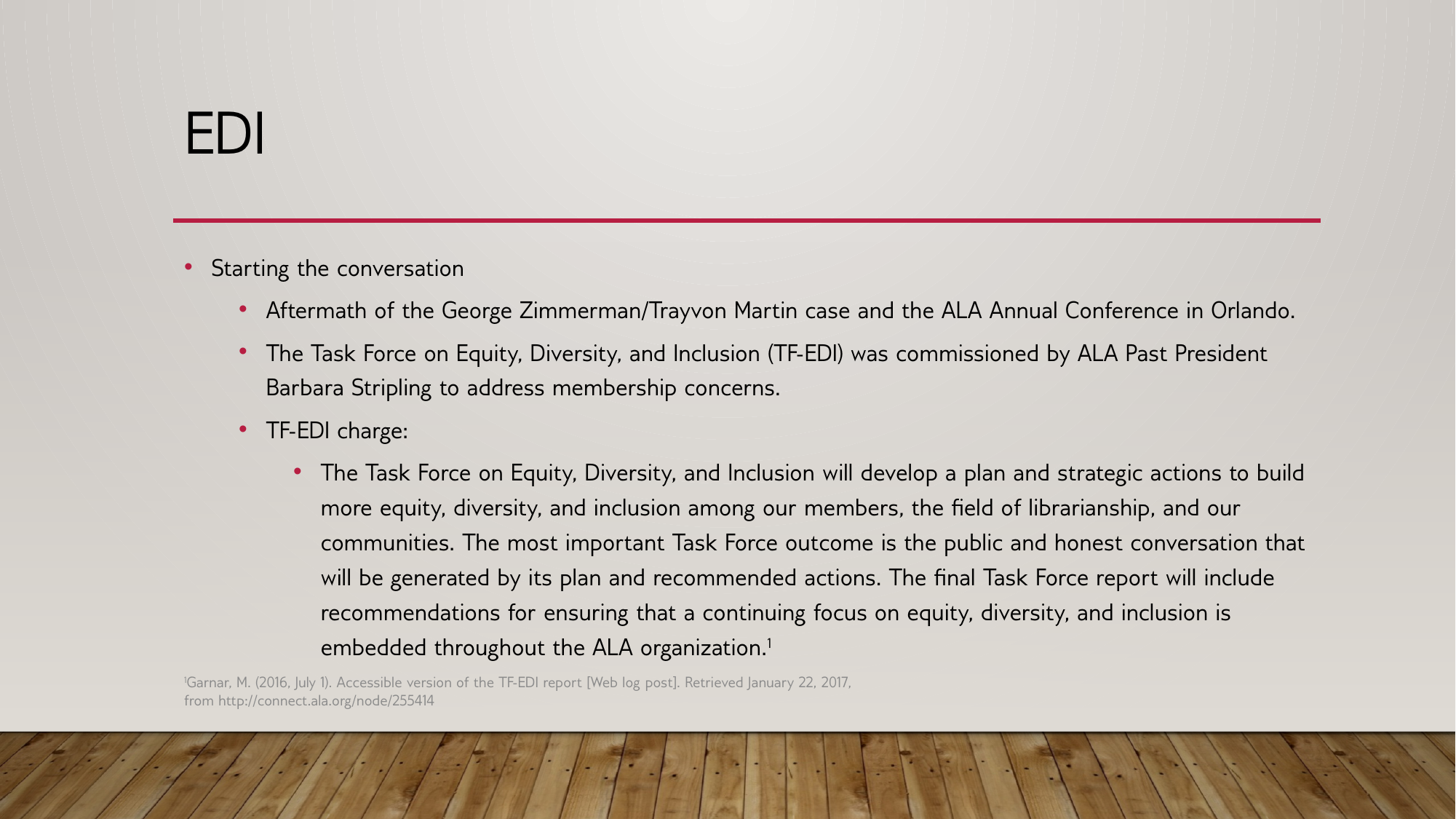

# EDI
Starting the conversation
Aftermath of the George Zimmerman/Trayvon Martin case and the ALA Annual Conference in Orlando.
The Task Force on Equity, Diversity, and Inclusion (TF-EDI) was commissioned by ALA Past President Barbara Stripling to address membership concerns.
TF-EDI charge:
The Task Force on Equity, Diversity, and Inclusion will develop a plan and strategic actions to build more equity, diversity, and inclusion among our members, the field of librarianship, and our communities. The most important Task Force outcome is the public and honest conversation that will be generated by its plan and recommended actions. The final Task Force report will include recommendations for ensuring that a continuing focus on equity, diversity, and inclusion is embedded throughout the ALA organization.1
1Garnar, M. (2016, July 1). Accessible version of the TF-EDI report [Web log post]. Retrieved January 22, 2017, from http://connect.ala.org/node/255414